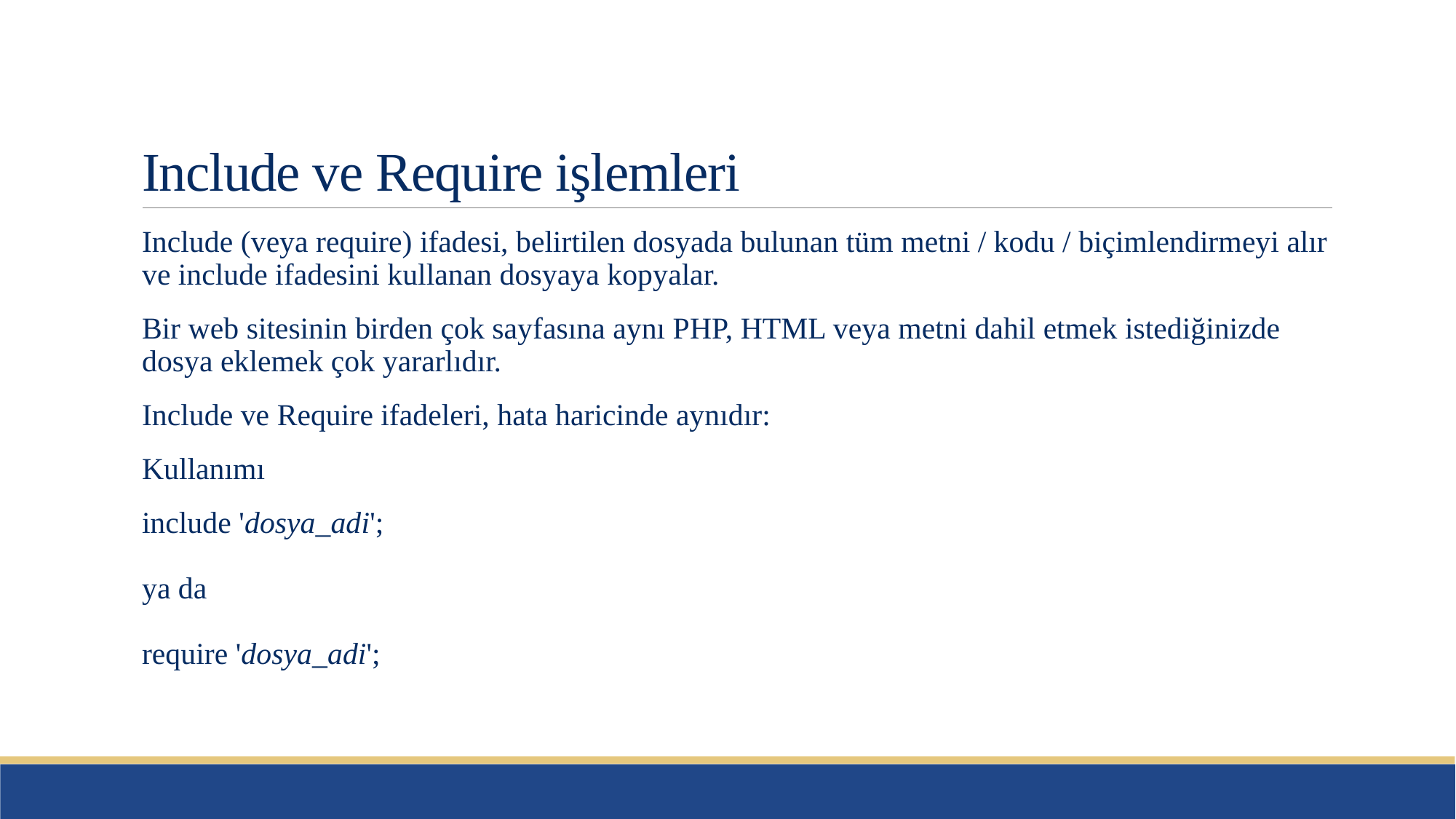

# Include ve Require işlemleri
Include (veya require) ifadesi, belirtilen dosyada bulunan tüm metni / kodu / biçimlendirmeyi alır ve include ifadesini kullanan dosyaya kopyalar.
Bir web sitesinin birden çok sayfasına aynı PHP, HTML veya metni dahil etmek istediğinizde dosya eklemek çok yararlıdır.
Include ve Require ifadeleri, hata haricinde aynıdır:
Kullanımı
include 'dosya_adi';
ya da
require 'dosya_adi';